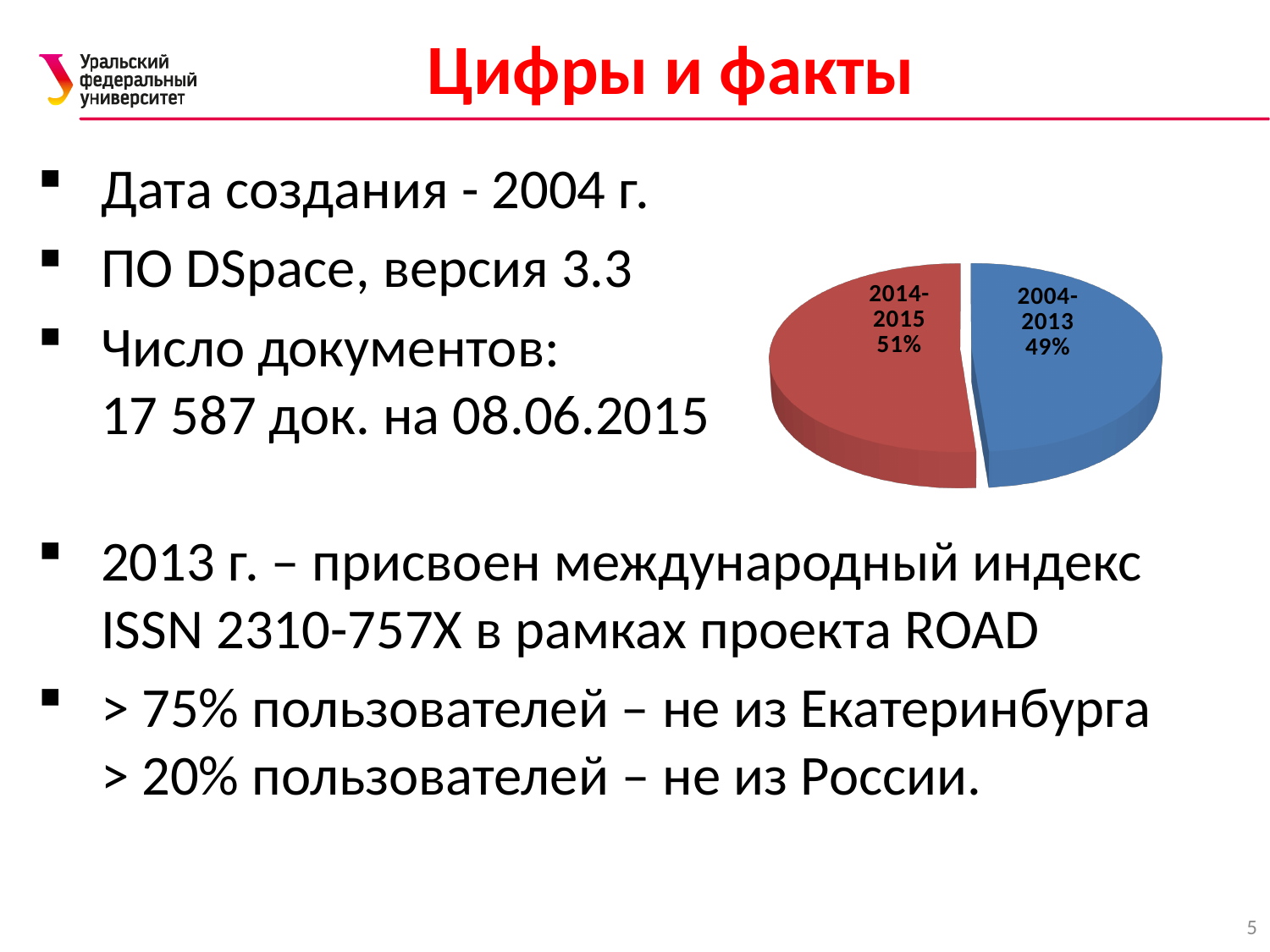

Цифры и факты
Дата создания - 2004 г.
ПО DSpace, версия 3.3
Число документов:
17 587 док. на 08.06.2015
2013 г. – присвоен международный индекс ISSN 2310-757X в рамках проекта ROAD
> 75% пользователей – не из Екатеринбурга
> 20% пользователей – не из России.

[unsupported chart]

### Chart

| Category |
|---|
5